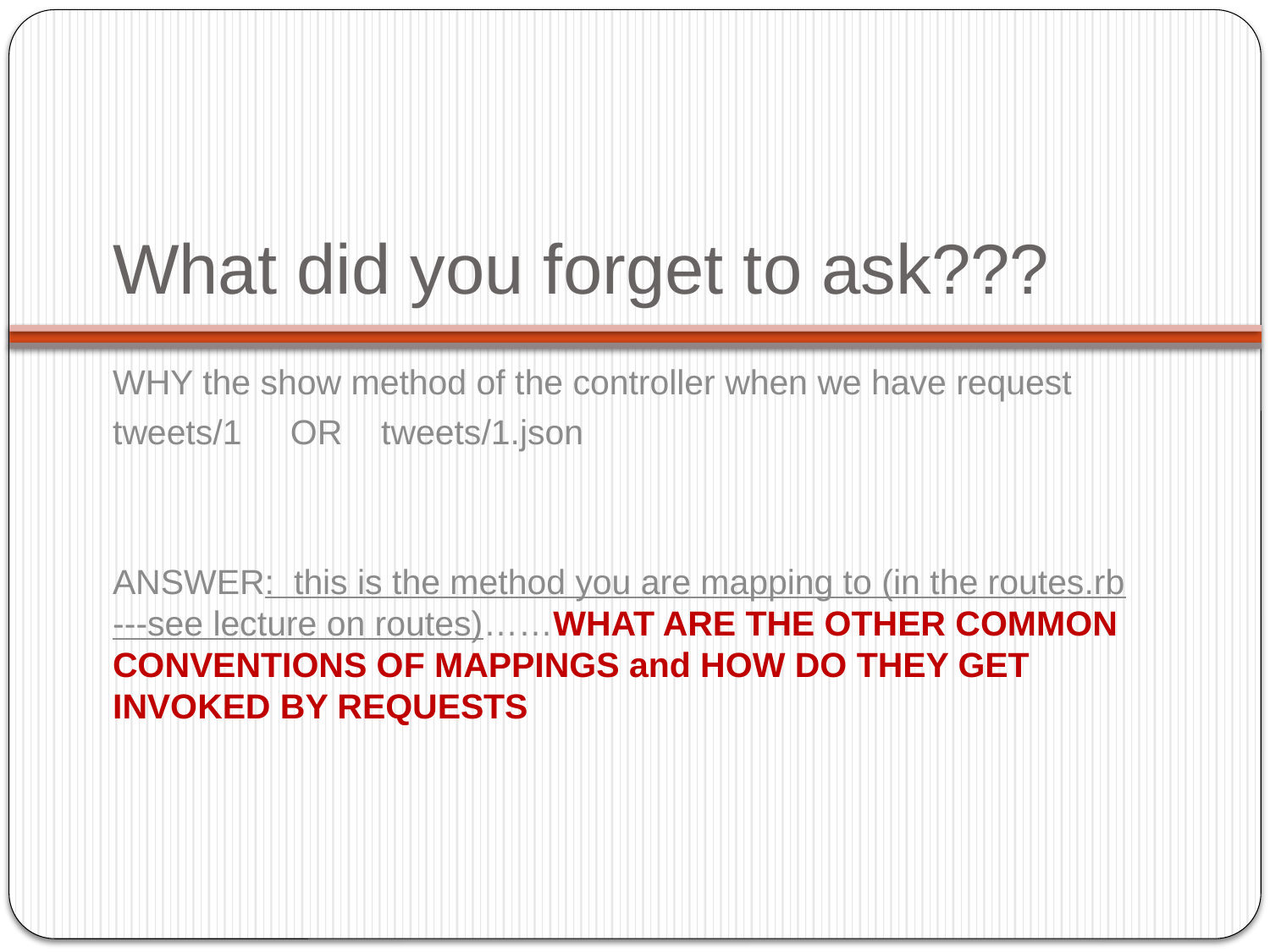

# What did you forget to ask???
WHY the show method of the controller when we have request
tweets/1     OR    tweets/1.json

ANSWER:  this is the method you are mapping to (in the routes.rb ---see lecture on routes)……WHAT ARE THE OTHER COMMON CONVENTIONS OF MAPPINGS and HOW DO THEY GET INVOKED BY REQUESTS